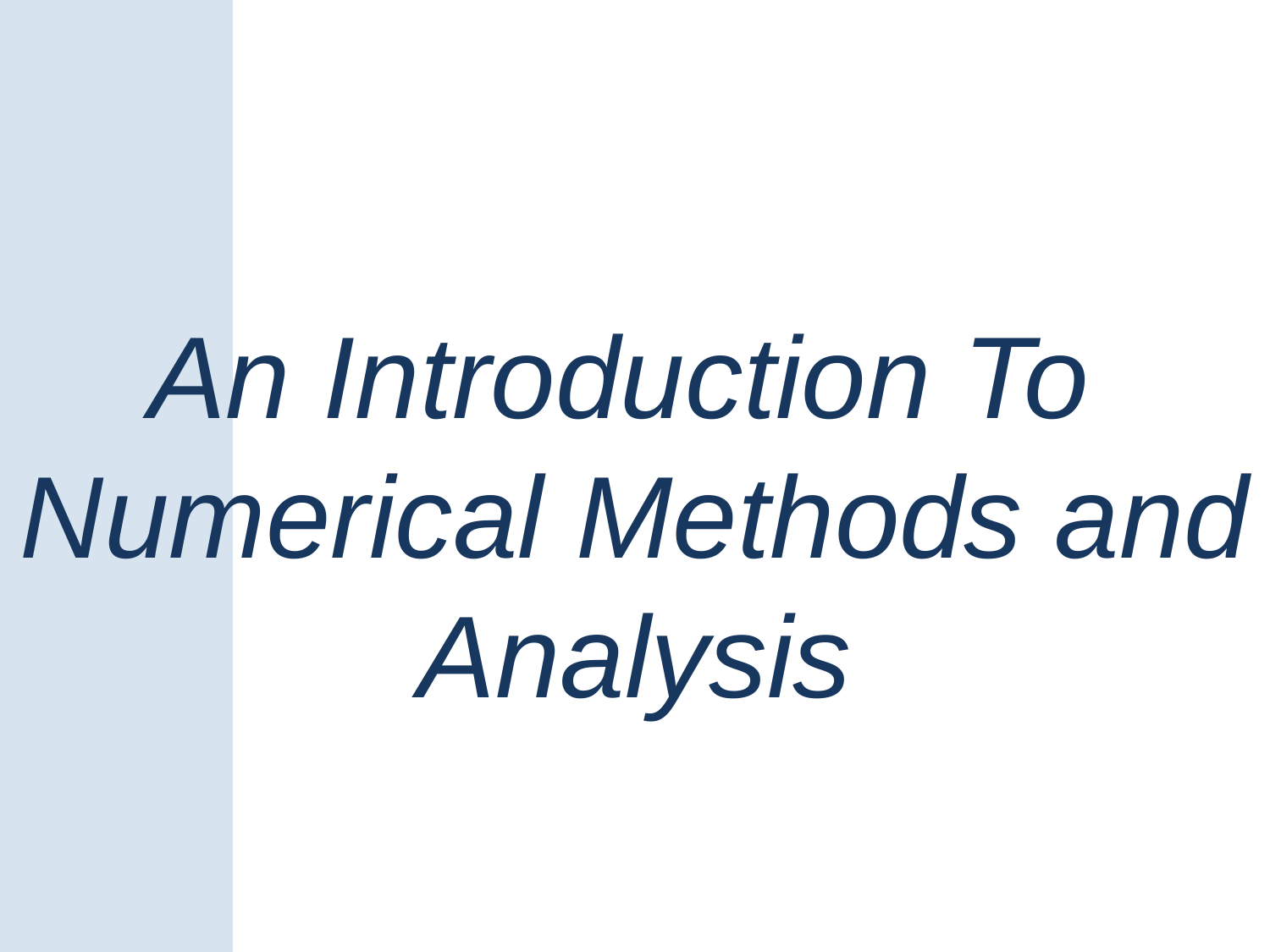

An Introduction To
Numerical Methods and Analysis